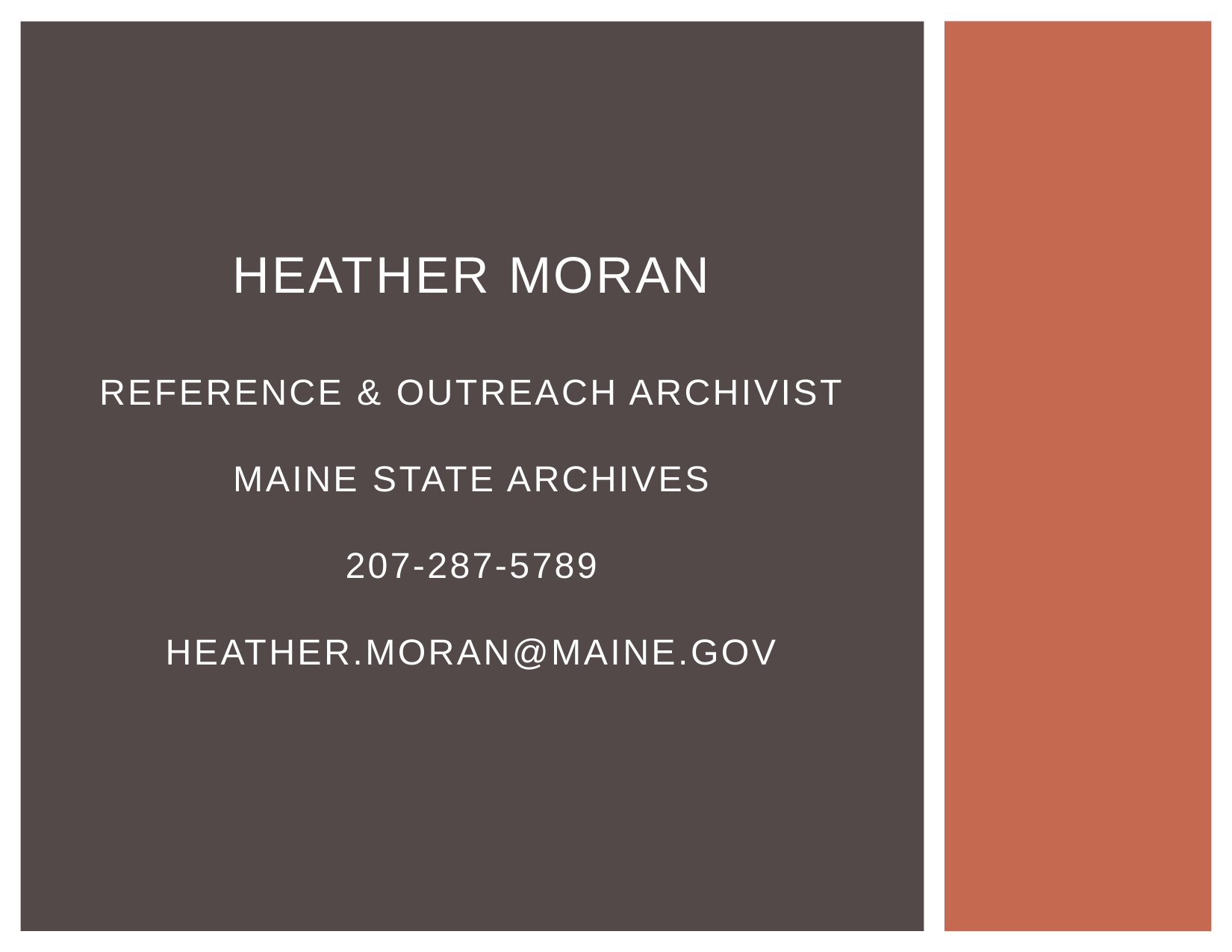

# Heather Moran Reference & Outreach Archivist Maine State Archives 207-287-5789 Heather.Moran@maine.gov